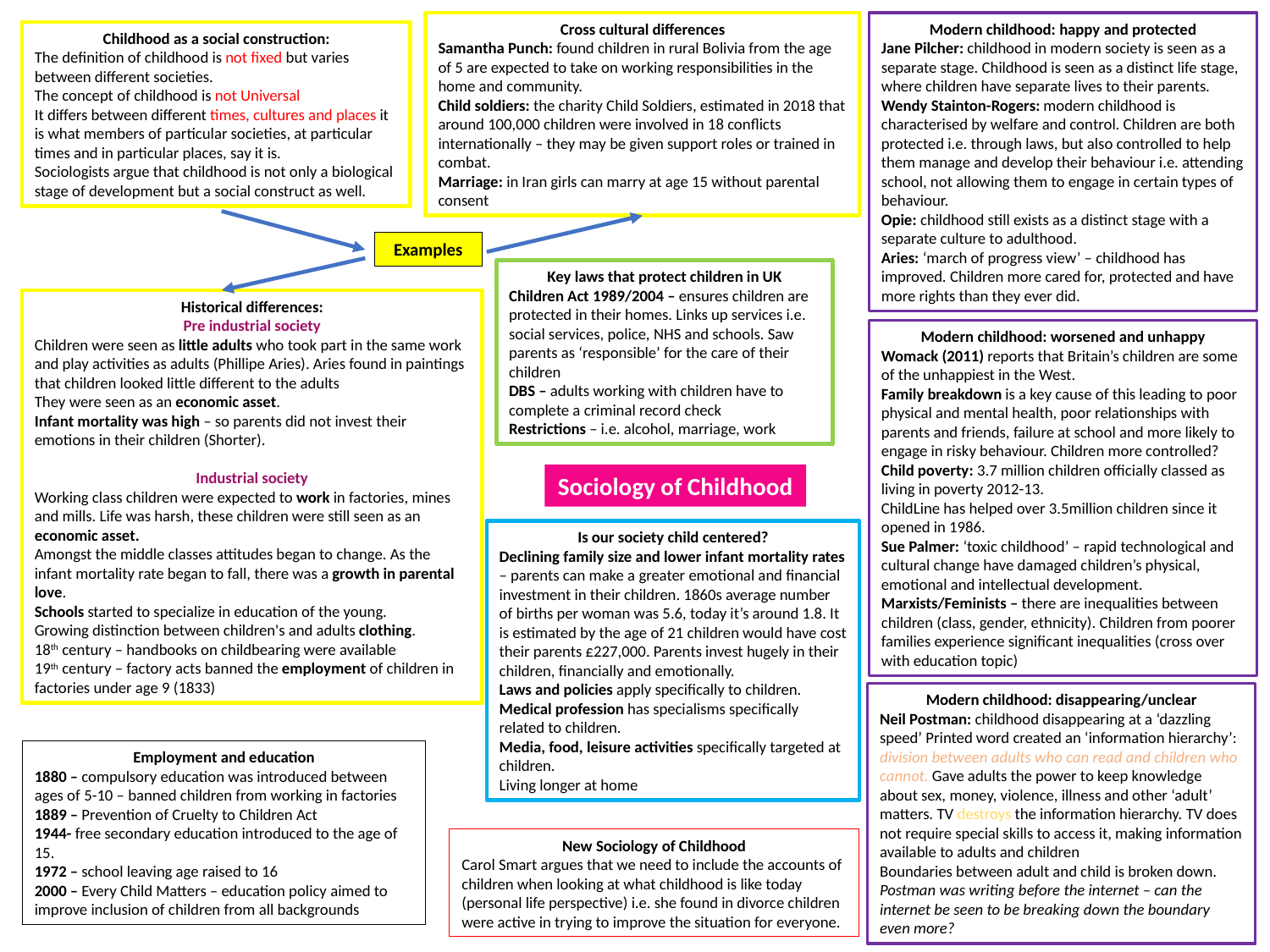

Cross cultural differences
Samantha Punch: found children in rural Bolivia from the age of 5 are expected to take on working responsibilities in the home and community.
Child soldiers: the charity Child Soldiers, estimated in 2018 that around 100,000 children were involved in 18 conflicts internationally – they may be given support roles or trained in combat.
Marriage: in Iran girls can marry at age 15 without parental consent
Modern childhood: happy and protected
Jane Pilcher: childhood in modern society is seen as a separate stage. Childhood is seen as a distinct life stage, where children have separate lives to their parents.
Wendy Stainton-Rogers: modern childhood is characterised by welfare and control. Children are both protected i.e. through laws, but also controlled to help them manage and develop their behaviour i.e. attending school, not allowing them to engage in certain types of behaviour.
Opie: childhood still exists as a distinct stage with a separate culture to adulthood.
Aries: ‘march of progress view’ – childhood has improved. Children more cared for, protected and have more rights than they ever did.
Childhood as a social construction:
The definition of childhood is not fixed but varies between different societies.
The concept of childhood is not Universal
It differs between different times, cultures and places it is what members of particular societies, at particular times and in particular places, say it is.
Sociologists argue that childhood is not only a biological stage of development but a social construct as well.
Examples
Key laws that protect children in UK
Children Act 1989/2004 – ensures children are protected in their homes. Links up services i.e. social services, police, NHS and schools. Saw parents as ‘responsible’ for the care of their children
DBS – adults working with children have to complete a criminal record check
Restrictions – i.e. alcohol, marriage, work
Historical differences:
Pre industrial society
Children were seen as little adults who took part in the same work and play activities as adults (Phillipe Aries). Aries found in paintings that children looked little different to the adults
They were seen as an economic asset.
Infant mortality was high – so parents did not invest their emotions in their children (Shorter).

Industrial society
Working class children were expected to work in factories, mines and mills. Life was harsh, these children were still seen as an economic asset.
Amongst the middle classes attitudes began to change. As the infant mortality rate began to fall, there was a growth in parental love.
Schools started to specialize in education of the young.
Growing distinction between children's and adults clothing.
18th century – handbooks on childbearing were available
19th century – factory acts banned the employment of children in factories under age 9 (1833)
Modern childhood: worsened and unhappy
Womack (2011) reports that Britain’s children are some of the unhappiest in the West.
Family breakdown is a key cause of this leading to poor physical and mental health, poor relationships with parents and friends, failure at school and more likely to engage in risky behaviour. Children more controlled?
Child poverty: 3.7 million children officially classed as living in poverty 2012-13.
ChildLine has helped over 3.5million children since it opened in 1986.
Sue Palmer: ‘toxic childhood’ – rapid technological and cultural change have damaged children’s physical, emotional and intellectual development.
Marxists/Feminists – there are inequalities between children (class, gender, ethnicity). Children from poorer families experience significant inequalities (cross over with education topic)
Sociology of Childhood
Is our society child centered?
Declining family size and lower infant mortality rates – parents can make a greater emotional and financial investment in their children. 1860s average number of births per woman was 5.6, today it’s around 1.8. It is estimated by the age of 21 children would have cost their parents £227,000. Parents invest hugely in their children, financially and emotionally.
Laws and policies apply specifically to children.
Medical profession has specialisms specifically related to children.
Media, food, leisure activities specifically targeted at children.
Living longer at home
Modern childhood: disappearing/unclear
Neil Postman: childhood disappearing at a ‘dazzling speed’ Printed word created an ‘information hierarchy’: division between adults who can read and children who cannot. Gave adults the power to keep knowledge about sex, money, violence, illness and other ‘adult’ matters. TV destroys the information hierarchy. TV does not require special skills to access it, making information available to adults and children
Boundaries between adult and child is broken down. Postman was writing before the internet – can the internet be seen to be breaking down the boundary even more?
Employment and education
1880 – compulsory education was introduced between ages of 5-10 – banned children from working in factories
1889 – Prevention of Cruelty to Children Act
1944- free secondary education introduced to the age of 15.
1972 – school leaving age raised to 16
2000 – Every Child Matters – education policy aimed to improve inclusion of children from all backgrounds
New Sociology of Childhood
Carol Smart argues that we need to include the accounts of children when looking at what childhood is like today (personal life perspective) i.e. she found in divorce children were active in trying to improve the situation for everyone.